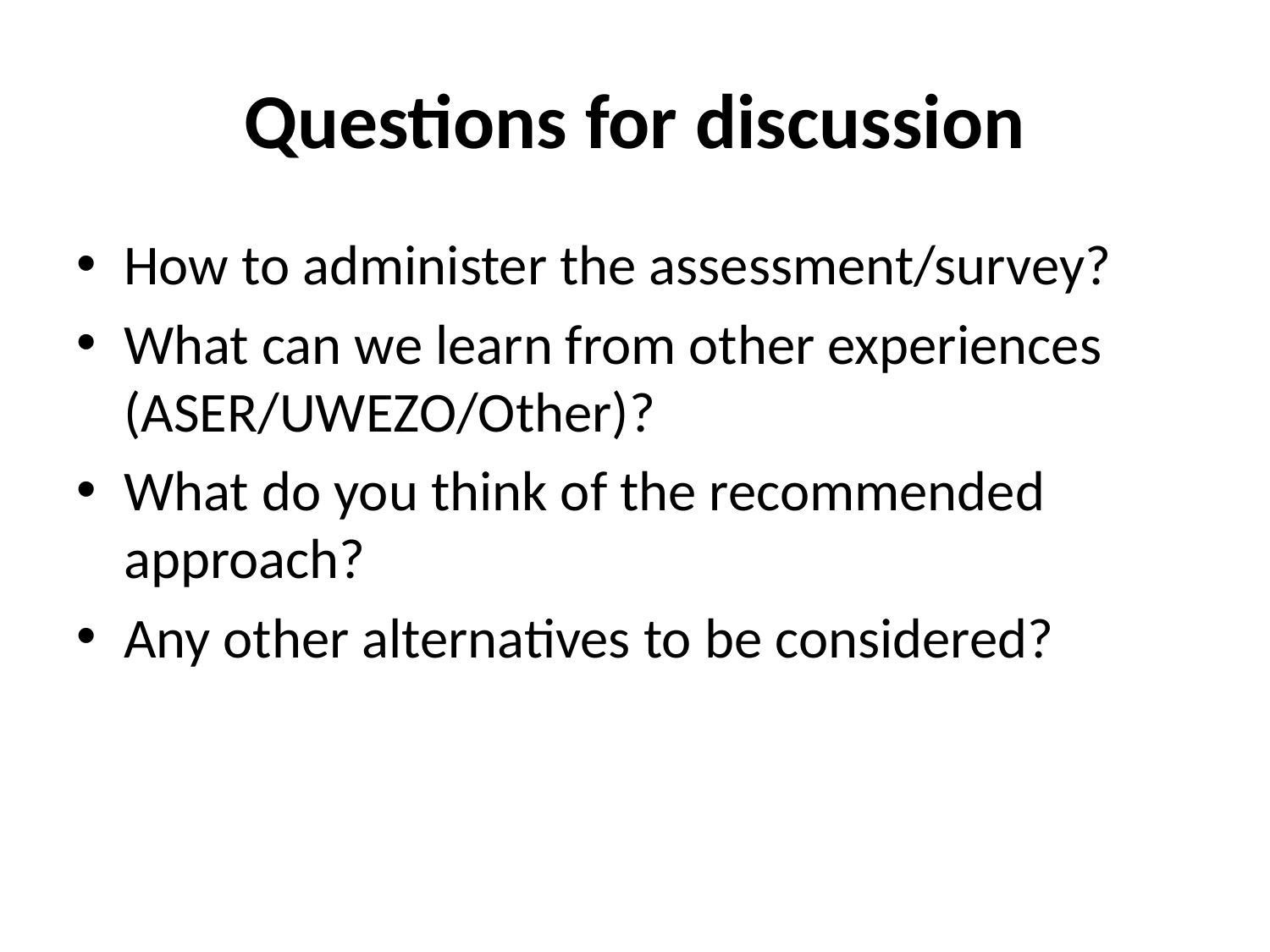

# Questions for discussion
How to administer the assessment/survey?
What can we learn from other experiences (ASER/UWEZO/Other)?
What do you think of the recommended approach?
Any other alternatives to be considered?